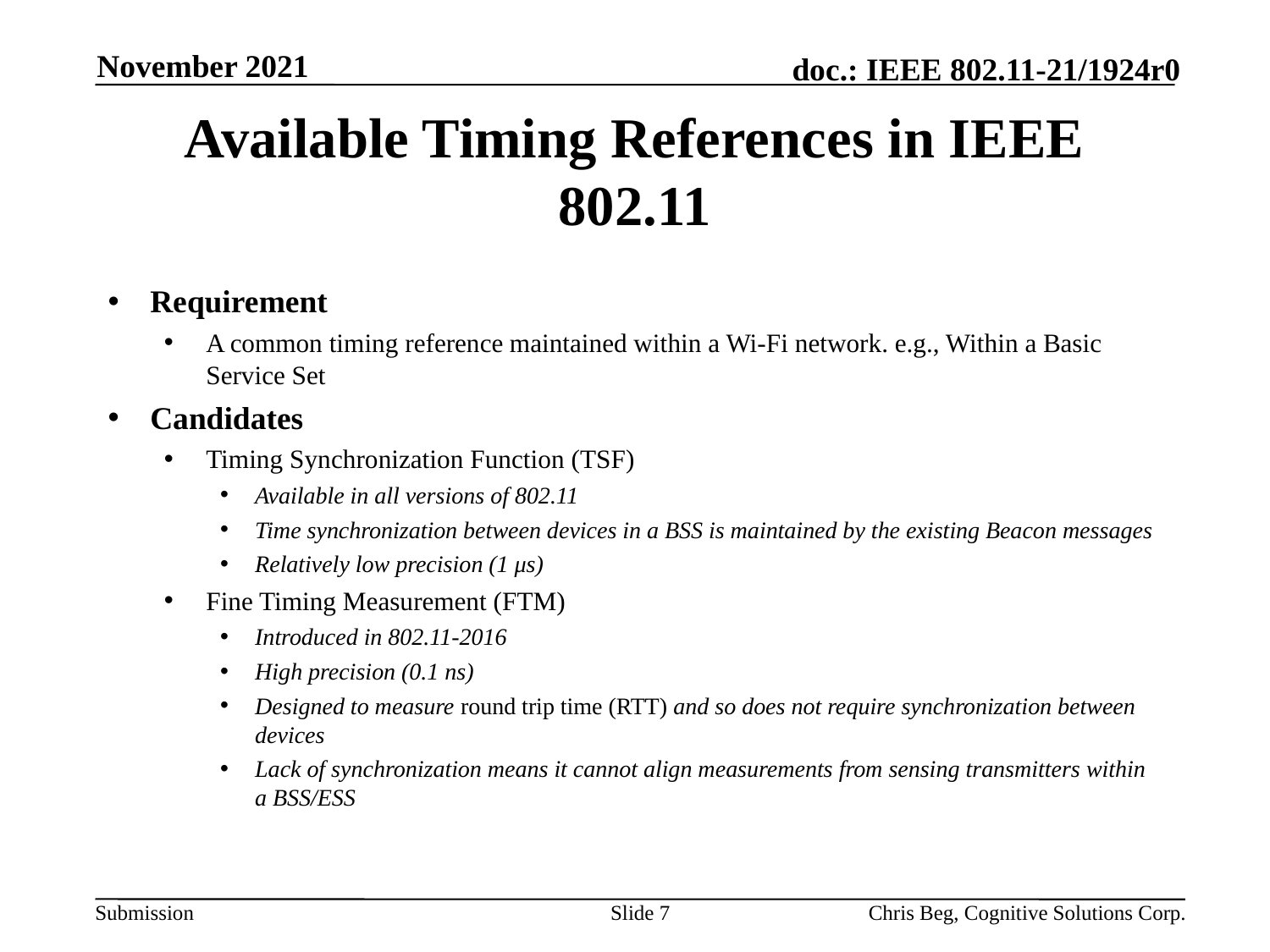

November 2021
# Available Timing References in IEEE 802.11
Requirement
A common timing reference maintained within a Wi-Fi network. e.g., Within a Basic Service Set
Candidates
Timing Synchronization Function (TSF)
Available in all versions of 802.11
Time synchronization between devices in a BSS is maintained by the existing Beacon messages
Relatively low precision (1 μs)
Fine Timing Measurement (FTM)
Introduced in 802.11-2016
High precision (0.1 ns)
Designed to measure round trip time (RTT) and so does not require synchronization between devices
Lack of synchronization means it cannot align measurements from sensing transmitters within a BSS/ESS
Slide 7
Chris Beg, Cognitive Solutions Corp.